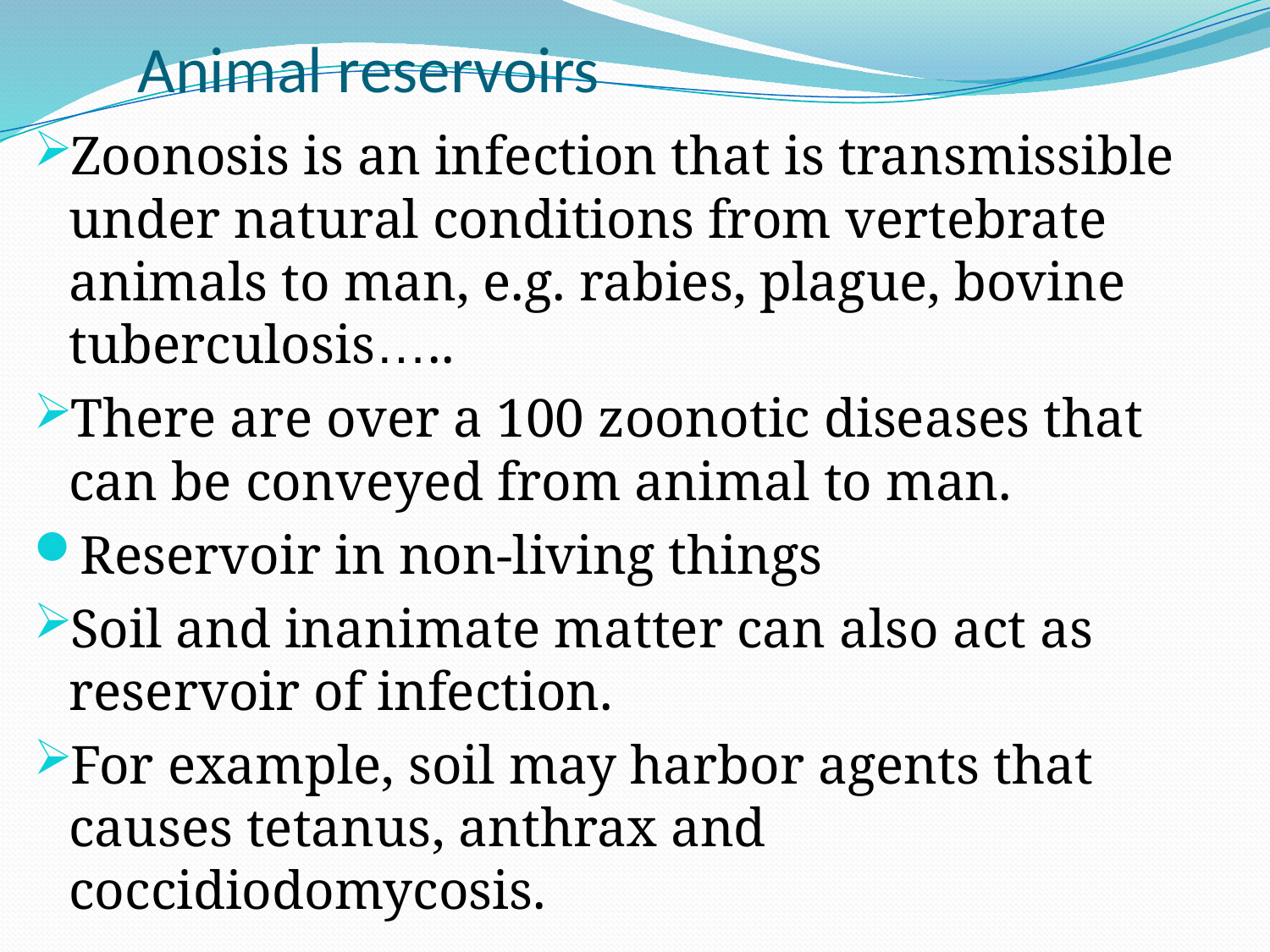

# Animal reservoirs
Zoonosis is an infection that is transmissible under natural conditions from vertebrate animals to man, e.g. rabies, plague, bovine tuberculosis…..
There are over a 100 zoonotic diseases that can be conveyed from animal to man.
Reservoir in non-living things
Soil and inanimate matter can also act as reservoir of infection.
For example, soil may harbor agents that causes tetanus, anthrax and coccidiodomycosis.